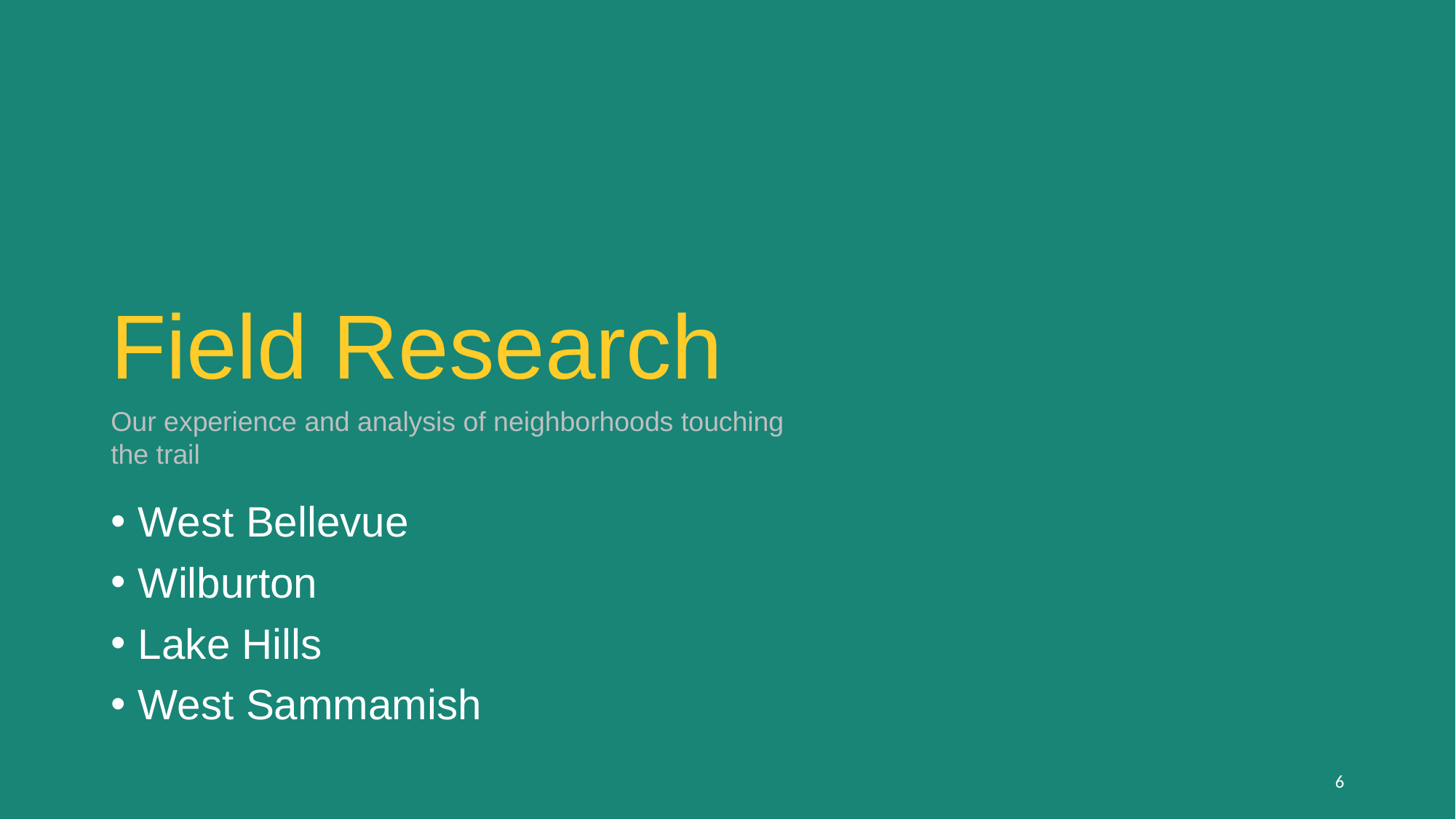

# Field Research
Our experience and analysis of neighborhoods touching the trail
West Bellevue
Wilburton
Lake Hills
West Sammamish
6